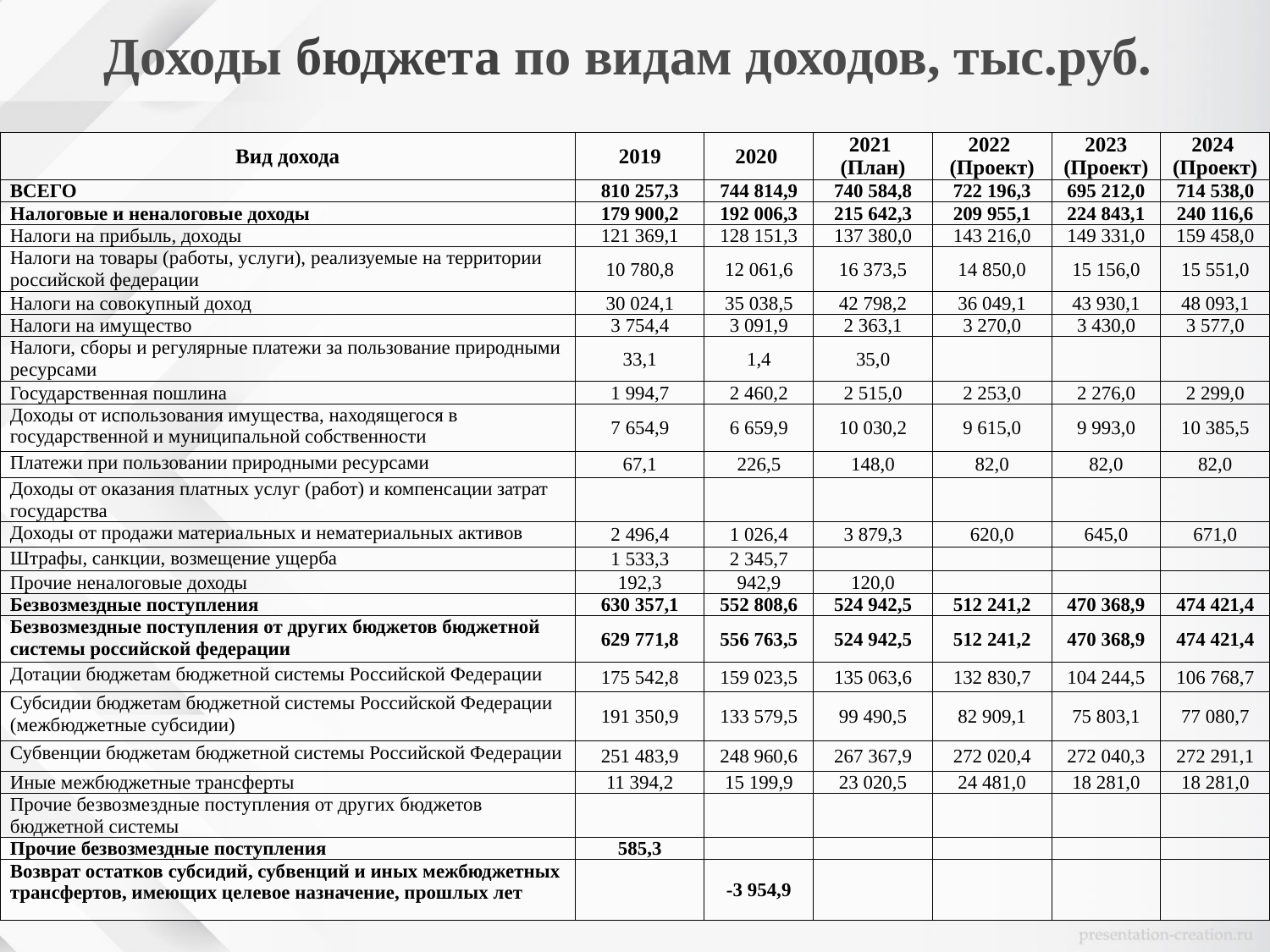

Доходы бюджета по видам доходов, тыс.руб.
| Вид дохода | 2019 | 2020 | 2021 (План) | 2022 (Проект) | 2023 (Проект) | 2024 (Проект) |
| --- | --- | --- | --- | --- | --- | --- |
| ВСЕГО | 810 257,3 | 744 814,9 | 740 584,8 | 722 196,3 | 695 212,0 | 714 538,0 |
| Налоговые и неналоговые доходы | 179 900,2 | 192 006,3 | 215 642,3 | 209 955,1 | 224 843,1 | 240 116,6 |
| Налоги на прибыль, доходы | 121 369,1 | 128 151,3 | 137 380,0 | 143 216,0 | 149 331,0 | 159 458,0 |
| Налоги на товары (работы, услуги), реализуемые на территории российской федерации | 10 780,8 | 12 061,6 | 16 373,5 | 14 850,0 | 15 156,0 | 15 551,0 |
| Налоги на совокупный доход | 30 024,1 | 35 038,5 | 42 798,2 | 36 049,1 | 43 930,1 | 48 093,1 |
| Налоги на имущество | 3 754,4 | 3 091,9 | 2 363,1 | 3 270,0 | 3 430,0 | 3 577,0 |
| Налоги, сборы и регулярные платежи за пользование природными ресурсами | 33,1 | 1,4 | 35,0 |  |  |  |
| Государственная пошлина | 1 994,7 | 2 460,2 | 2 515,0 | 2 253,0 | 2 276,0 | 2 299,0 |
| Доходы от использования имущества, находящегося в государственной и муниципальной собственности | 7 654,9 | 6 659,9 | 10 030,2 | 9 615,0 | 9 993,0 | 10 385,5 |
| Платежи при пользовании природными ресурсами | 67,1 | 226,5 | 148,0 | 82,0 | 82,0 | 82,0 |
| Доходы от оказания платных услуг (работ) и компенсации затрат государства |  |  |  |  |  |  |
| Доходы от продажи материальных и нематериальных активов | 2 496,4 | 1 026,4 | 3 879,3 | 620,0 | 645,0 | 671,0 |
| Штрафы, санкции, возмещение ущерба | 1 533,3 | 2 345,7 |  |  |  |  |
| Прочие неналоговые доходы | 192,3 | 942,9 | 120,0 |  |  |  |
| Безвозмездные поступления | 630 357,1 | 552 808,6 | 524 942,5 | 512 241,2 | 470 368,9 | 474 421,4 |
| Безвозмездные поступления от других бюджетов бюджетной системы российской федерации | 629 771,8 | 556 763,5 | 524 942,5 | 512 241,2 | 470 368,9 | 474 421,4 |
| Дотации бюджетам бюджетной системы Российской Федерации | 175 542,8 | 159 023,5 | 135 063,6 | 132 830,7 | 104 244,5 | 106 768,7 |
| Субсидии бюджетам бюджетной системы Российской Федерации (межбюджетные субсидии) | 191 350,9 | 133 579,5 | 99 490,5 | 82 909,1 | 75 803,1 | 77 080,7 |
| Субвенции бюджетам бюджетной системы Российской Федерации | 251 483,9 | 248 960,6 | 267 367,9 | 272 020,4 | 272 040,3 | 272 291,1 |
| Иные межбюджетные трансферты | 11 394,2 | 15 199,9 | 23 020,5 | 24 481,0 | 18 281,0 | 18 281,0 |
| Прочие безвозмездные поступления от других бюджетов бюджетной системы |  |  |  |  |  |  |
| Прочие безвозмездные поступления | 585,3 |  |  |  |  |  |
| Возврат остатков субсидий, субвенций и иных межбюджетных трансфертов, имеющих целевое назначение, прошлых лет |  | -3 954,9 |  |  |  |  |